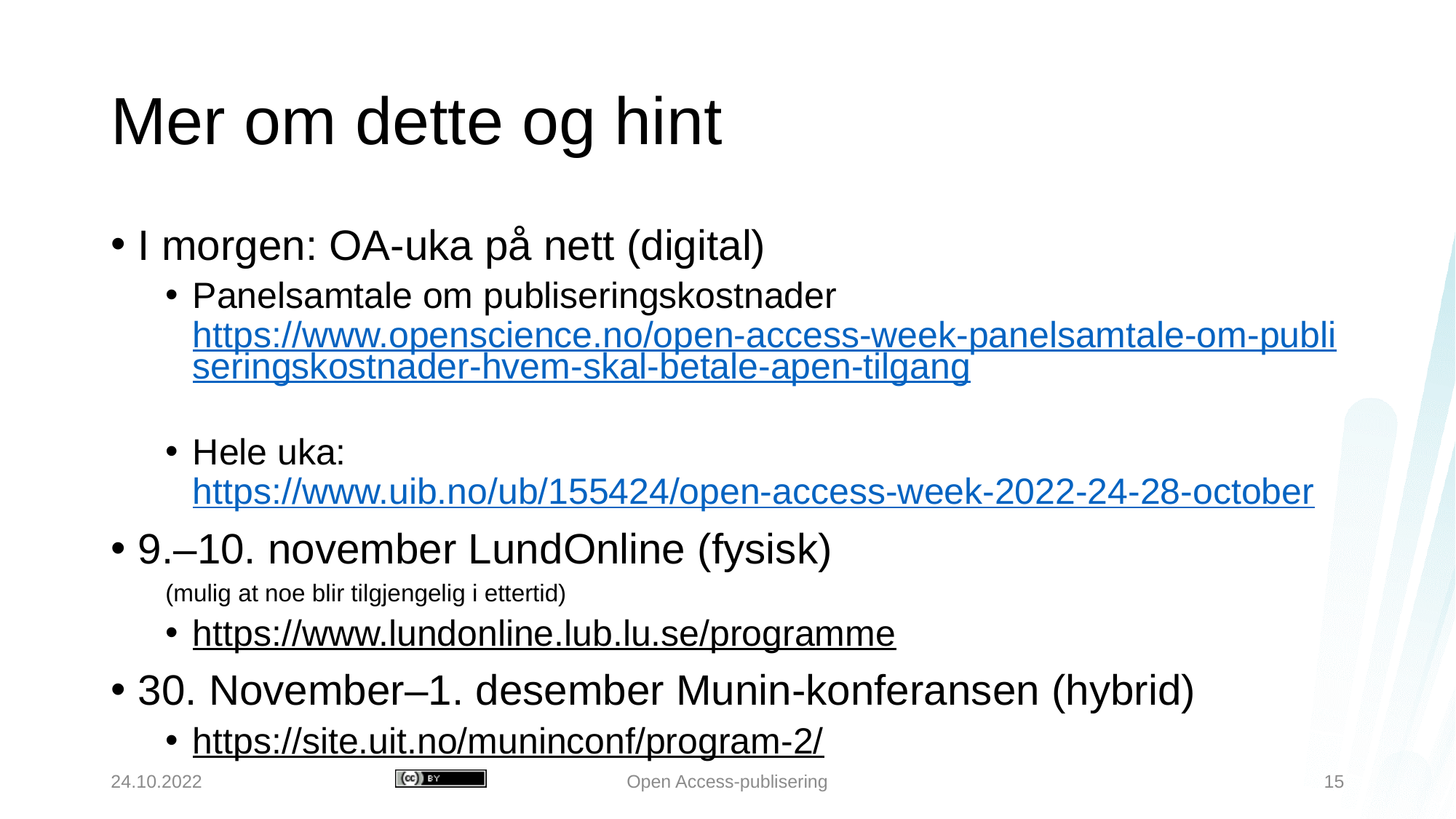

# Mer om dette og hint
I morgen: OA-uka på nett (digital)
Panelsamtale om publiseringskostnader https://www.openscience.no/open-access-week-panelsamtale-om-publiseringskostnader-hvem-skal-betale-apen-tilgang
Hele uka:
https://www.uib.no/ub/155424/open-access-week-2022-24-28-october
9.–10. november LundOnline (fysisk)
(mulig at noe blir tilgjengelig i ettertid)
https://www.lundonline.lub.lu.se/programme
30. November–1. desember Munin-konferansen (hybrid)
https://site.uit.no/muninconf/program-2/
24.10.2022
Open Access-publisering
15